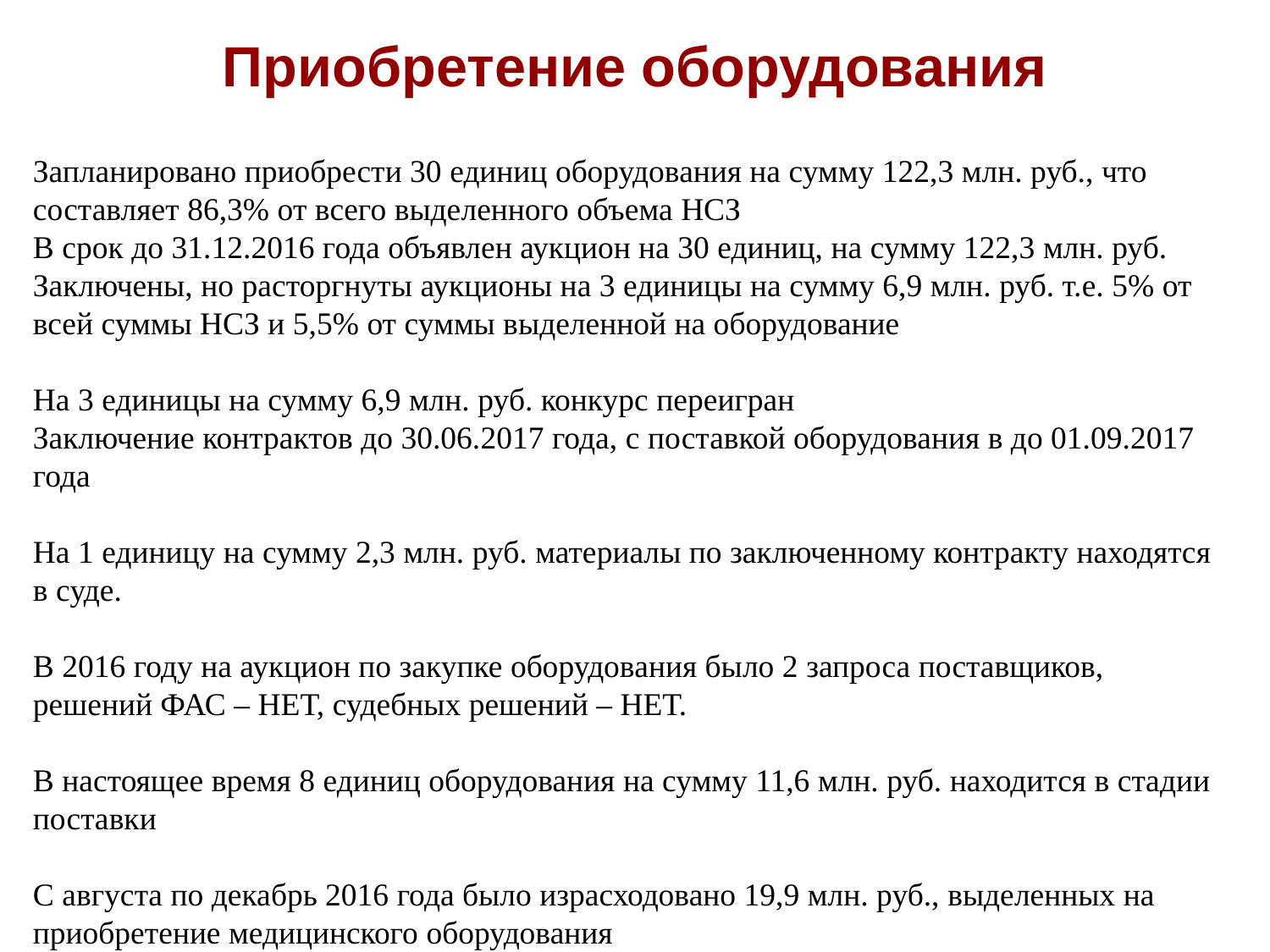

# Приобретение оборудования
Запланировано приобрести 30 единиц оборудования на сумму 122,3 млн. руб., что составляет 86,3% от всего выделенного объема НСЗ
В срок до 31.12.2016 года объявлен аукцион на 30 единиц, на сумму 122,3 млн. руб.
Заключены, но расторгнуты аукционы на 3 единицы на сумму 6,9 млн. руб. т.е. 5% от всей суммы НСЗ и 5,5% от суммы выделенной на оборудование

На 3 единицы на сумму 6,9 млн. руб. конкурс переигран
Заключение контрактов до 30.06.2017 года, с поставкой оборудования в до 01.09.2017 года

На 1 единицу на сумму 2,3 млн. руб. материалы по заключенному контракту находятся в суде.

В 2016 году на аукцион по закупке оборудования было 2 запроса поставщиков, решений ФАС – НЕТ, судебных решений – НЕТ.

В настоящее время 8 единиц оборудования на сумму 11,6 млн. руб. находится в стадии поставки

С августа по декабрь 2016 года было израсходовано 19,9 млн. руб., выделенных на приобретение медицинского оборудования